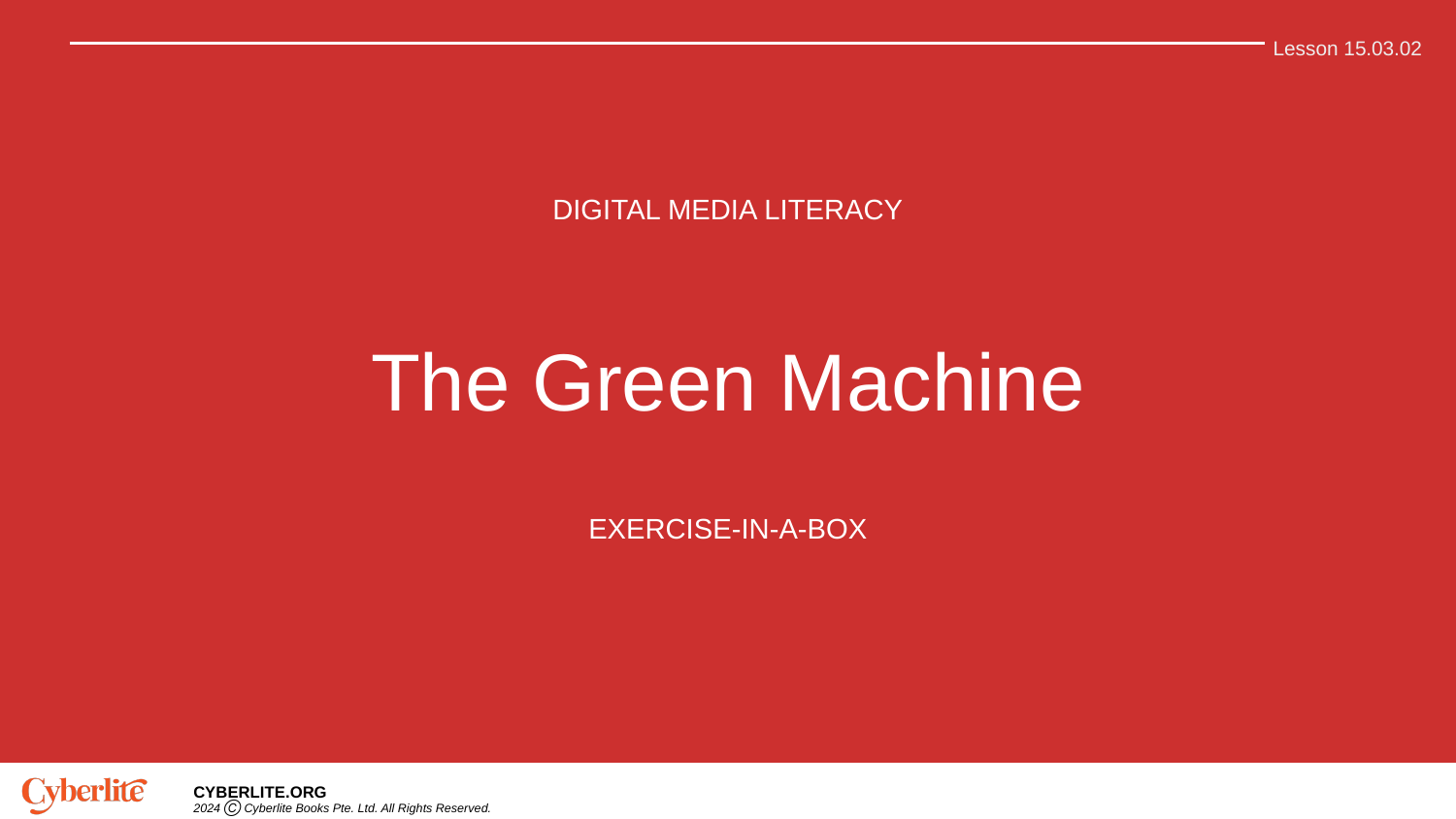

Lesson 15.03.02
# The Green Machine
DIGITAL MEDIA LITERACY
EXERCISE-IN-A-BOX